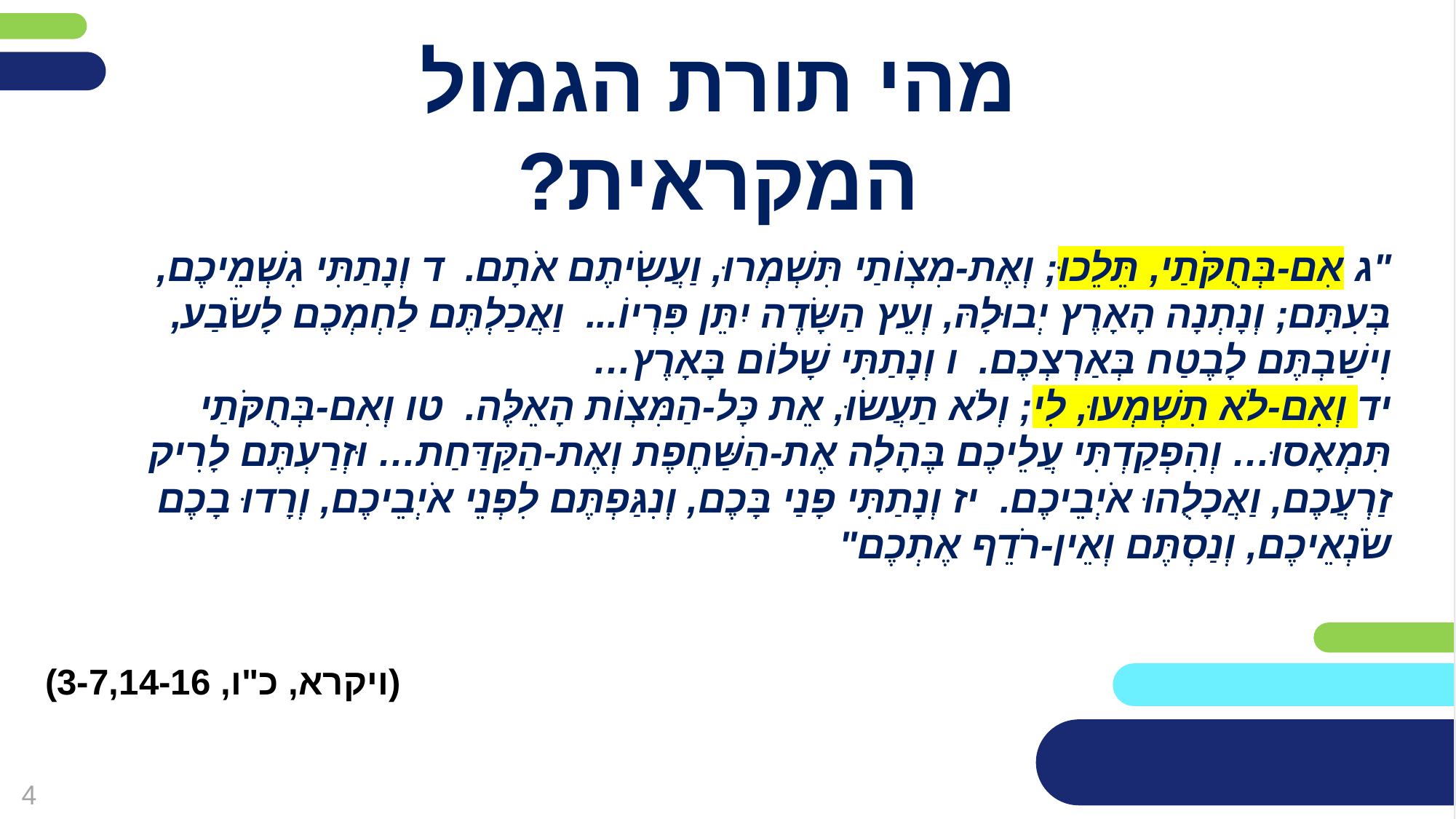

פריסה 1
(הפריסות שונות זו מזו במיקום תיבות הטקסט וגרפיקת הרקע,
ותוכלו לגוון ביניהן)
# מהי תורת הגמול
המקראית?
את השקופית הזו תוכלו לשכפל, על מנת ליצור שקופיות נוספות הזהות לה – אליהן תוכלו להכניס את התכנים.

כדי לשכפל אותה, לחצו עליה קליק ימיני בתפריט השקופיות בצד ובחרו
"שכפל שקופית" או "Duplicate Slide"
(מחקו ריבוע זה לאחר הקריאה)
"ג אִם-בְּחֻקֹּתַי, תֵּלֵכוּ; וְאֶת-מִצְו‍ֹתַי תִּשְׁמְרוּ, וַעֲשִׂיתֶם אֹתָם.  ד וְנָתַתִּי גִשְׁמֵיכֶם, בְּעִתָּם; וְנָתְנָה הָאָרֶץ יְבוּלָהּ, וְעֵץ הַשָּׂדֶה יִתֵּן פִּרְיוֹ...  וַאֲכַלְתֶּם לַחְמְכֶם לָשֹׂבַע, וִישַׁבְתֶּם לָבֶטַח בְּאַרְצְכֶם.  ו וְנָתַתִּי שָׁלוֹם בָּאָרֶץ…
יד וְאִם-לֹא תִשְׁמְעוּ, לִי; וְלֹא תַעֲשׂוּ, אֵת כָּל-הַמִּצְו‍ֹת הָאֵלֶּה.  טו וְאִם-בְּחֻקֹּתַי תִּמְאָסוּ… וְהִפְקַדְתִּי עֲלֵיכֶם בֶּהָלָה אֶת-הַשַּׁחֶפֶת וְאֶת-הַקַּדַּחַת… וּזְרַעְתֶּם לָרִיק זַרְעֲכֶם, וַאֲכָלֻהוּ אֹיְבֵיכֶם.  יז וְנָתַתִּי פָנַי בָּכֶם, וְנִגַּפְתֶּם לִפְנֵי אֹיְבֵיכֶם, וְרָדוּ בָכֶם שֹׂנְאֵיכֶם, וְנַסְתֶּם וְאֵין-רֹדֵף אֶתְכֶם"

(ויקרא, כ"ו, 3-7,14-16)